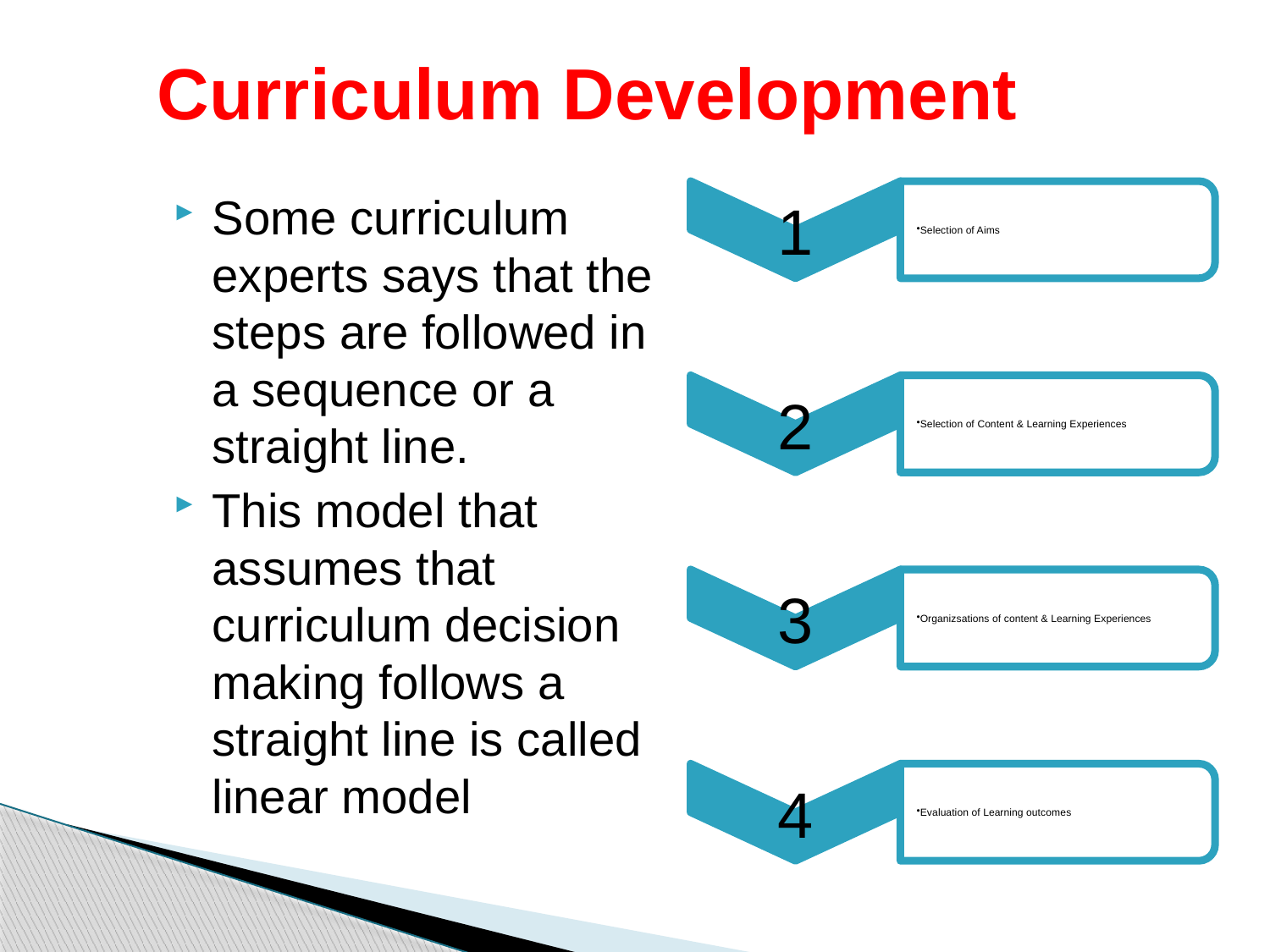

# Curriculum Development
Some curriculum experts says that the steps are followed in a sequence or a straight line.
This model that assumes that curriculum decision making follows a straight line is called linear model
1
Selection of Aims
3
Organizsations of content & Learning Experiences
4
Evaluation of Learning outcomes
2
Selection of Content & Learning Experiences